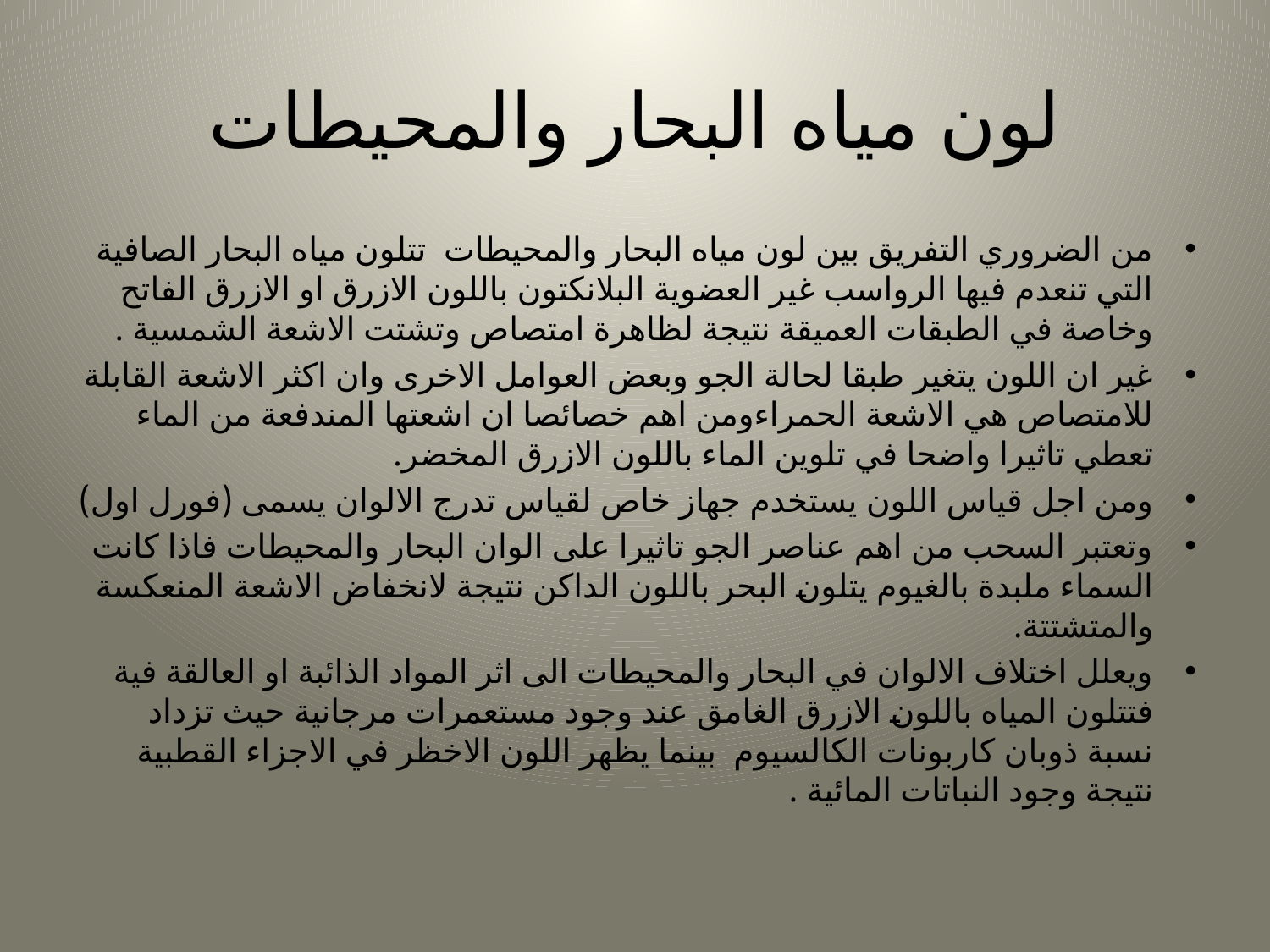

# لون مياه البحار والمحيطات
من الضروري التفريق بين لون مياه البحار والمحيطات  تتلون مياه البحار الصافية التي تنعدم فيها الرواسب غير العضوية البلانكتون باللون الازرق او الازرق الفاتح  وخاصة في الطبقات العميقة نتيجة لظاهرة امتصاص وتشتت الاشعة الشمسية .
غير ان اللون يتغير طبقا لحالة الجو وبعض العوامل الاخرى وان اكثر الاشعة القابلة للامتصاص هي الاشعة الحمراءومن اهم خصائصا ان اشعتها المندفعة من الماء تعطي تاثيرا واضحا في تلوين الماء باللون الازرق المخضر.
ومن اجل قياس اللون يستخدم جهاز خاص لقياس تدرج الالوان يسمى (فورل اول)
وتعتبر السحب من اهم عناصر الجو تاثيرا على الوان البحار والمحيطات فاذا كانت السماء ملبدة بالغيوم يتلون البحر باللون الداكن نتيجة لانخفاض الاشعة المنعكسة والمتشتتة.
ويعلل اختلاف الالوان في البحار والمحيطات الى اثر المواد الذائبة او العالقة فية فتتلون المياه باللون الازرق الغامق عند وجود مستعمرات مرجانية حيث تزداد نسبة ذوبان كاربونات الكالسيوم  بينما يظهر اللون الاخظر في الاجزاء القطبية  نتيجة وجود النباتات المائية .